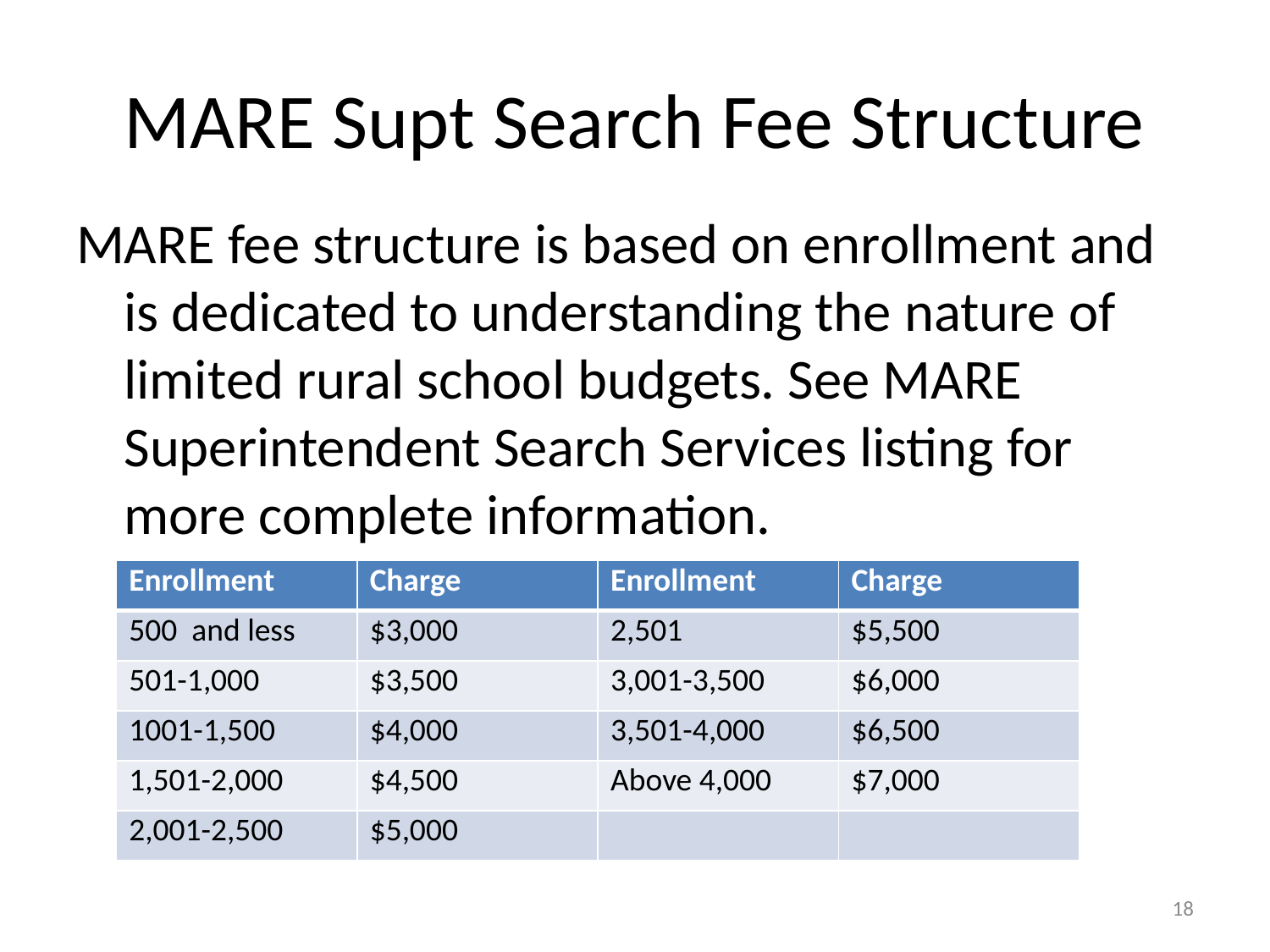

# MARE Supt Search Fee Structure
MARE fee structure is based on enrollment and is dedicated to understanding the nature of limited rural school budgets. See MARE Superintendent Search Services listing for more complete information.

| Enrollment | Charge | Enrollment | Charge |
| --- | --- | --- | --- |
| 500 and less | $3,000 | 2,501 | $5,500 |
| 501-1,000 | $3,500 | 3,001-3,500 | $6,000 |
| 1001-1,500 | $4,000 | 3,501-4,000 | $6,500 |
| 1,501-2,000 | $4,500 | Above 4,000 | $7,000 |
| 2,001-2,500 | $5,000 |  |  |
18